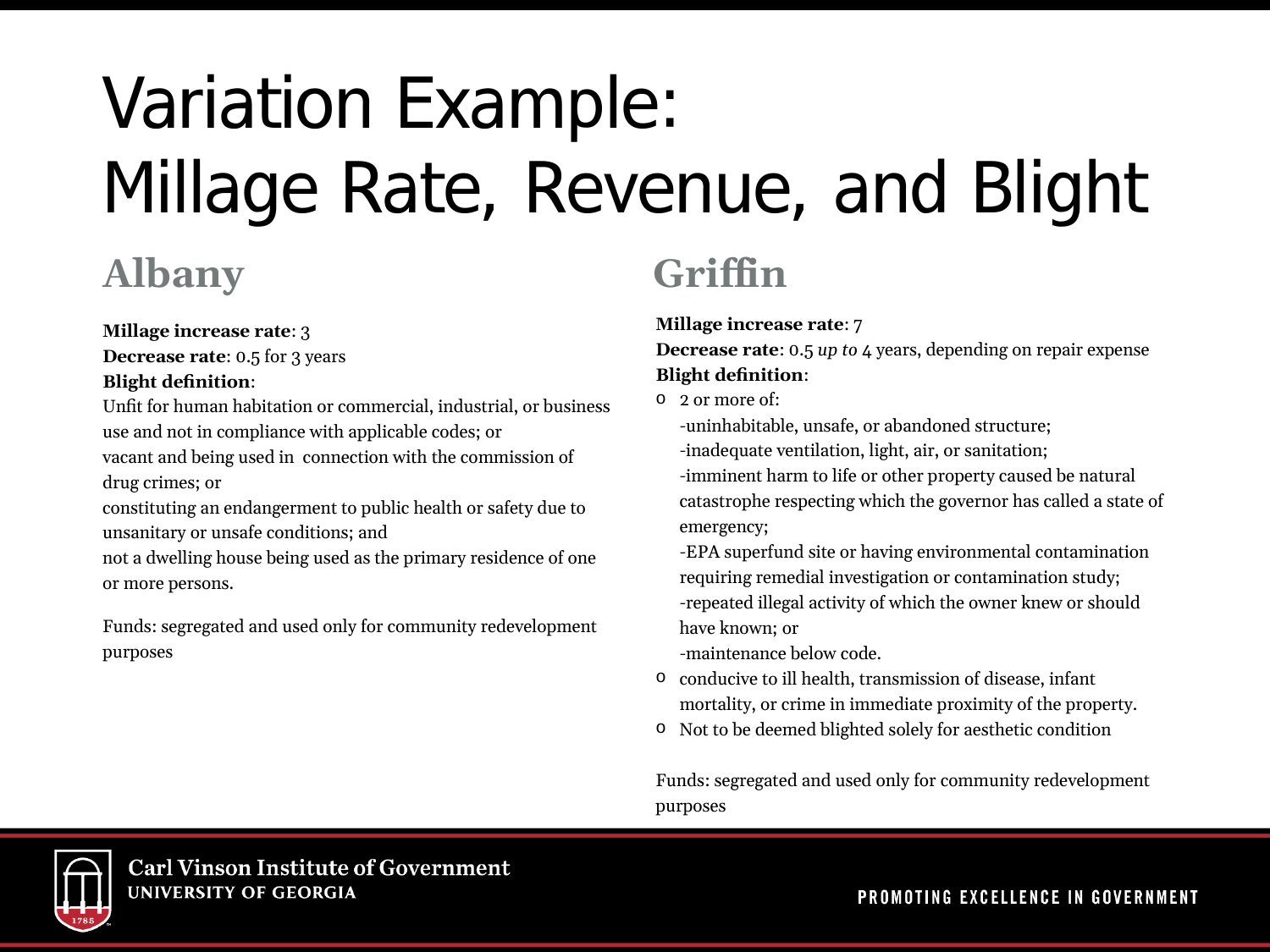

# Variation Example: Millage Rate, Revenue, and Blight
Albany
Griffin
Millage increase rate: 7
Decrease rate: 0.5 up to 4 years, depending on repair expense
Blight definition:
2 or more of:
-uninhabitable, unsafe, or abandoned structure;
-inadequate ventilation, light, air, or sanitation;
-imminent harm to life or other property caused be natural catastrophe respecting which the governor has called a state of emergency;
-EPA superfund site or having environmental contamination requiring remedial investigation or contamination study;
-repeated illegal activity of which the owner knew or should have known; or
-maintenance below code.
conducive to ill health, transmission of disease, infant mortality, or crime in immediate proximity of the property.
Not to be deemed blighted solely for aesthetic condition

Funds: segregated and used only for community redevelopment purposes

Millage increase rate: 3
Decrease rate: 0.5 for 3 years
Blight definition:
Unfit for human habitation or commercial, industrial, or business use and not in compliance with applicable codes; or
vacant and being used in  connection with the commission of drug crimes; or
constituting an endangerment to public health or safety due to unsanitary or unsafe conditions; and
not a dwelling house being used as the primary residence of one or more persons.
Funds: segregated and used only for community redevelopment purposes